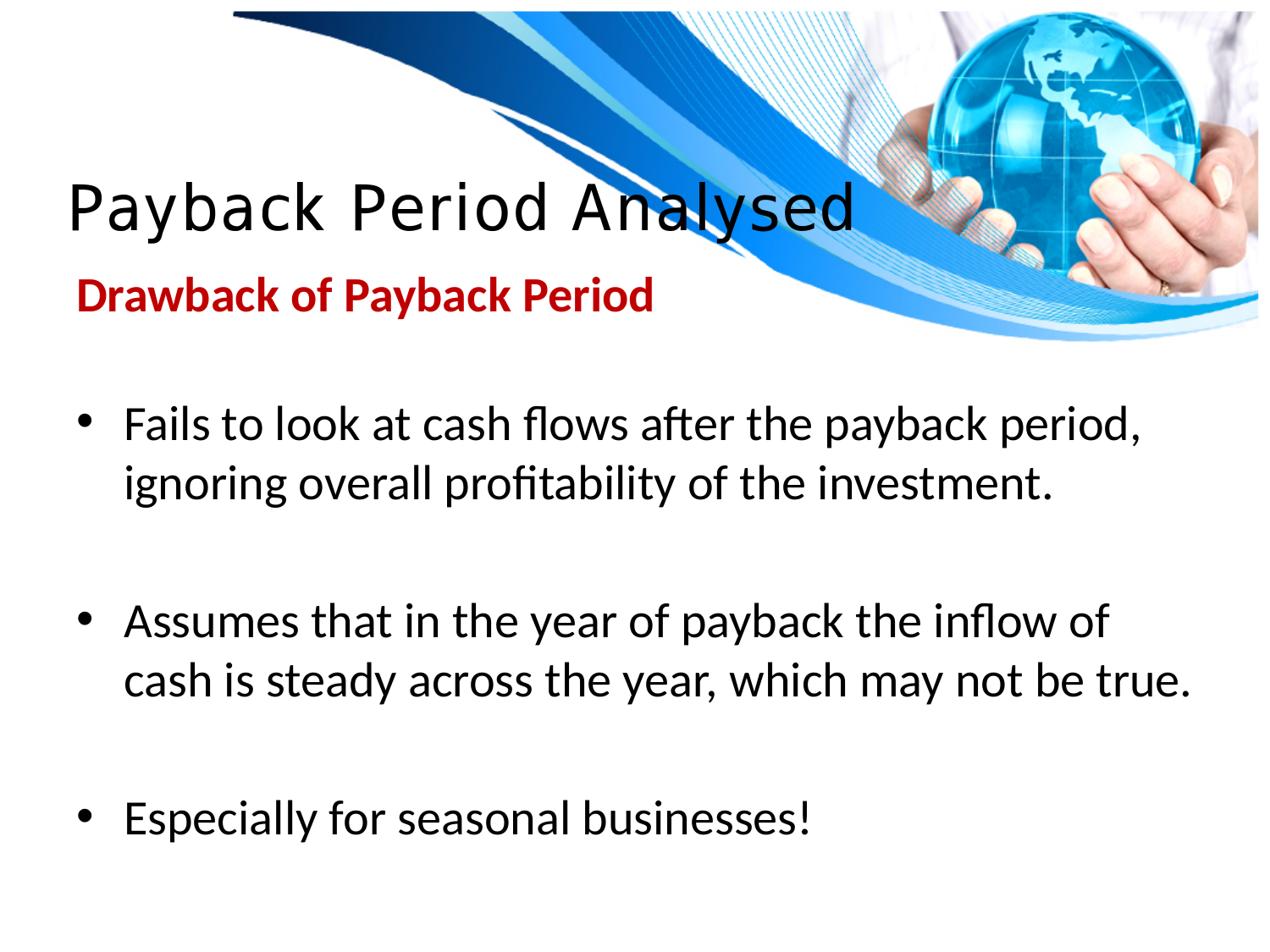

# Payback Period Analysed
Drawback of Payback Period
Fails to look at cash flows after the payback period, ignoring overall profitability of the investment.

Assumes that in the year of payback the inflow of cash is steady across the year, which may not be true.

Especially for seasonal businesses!